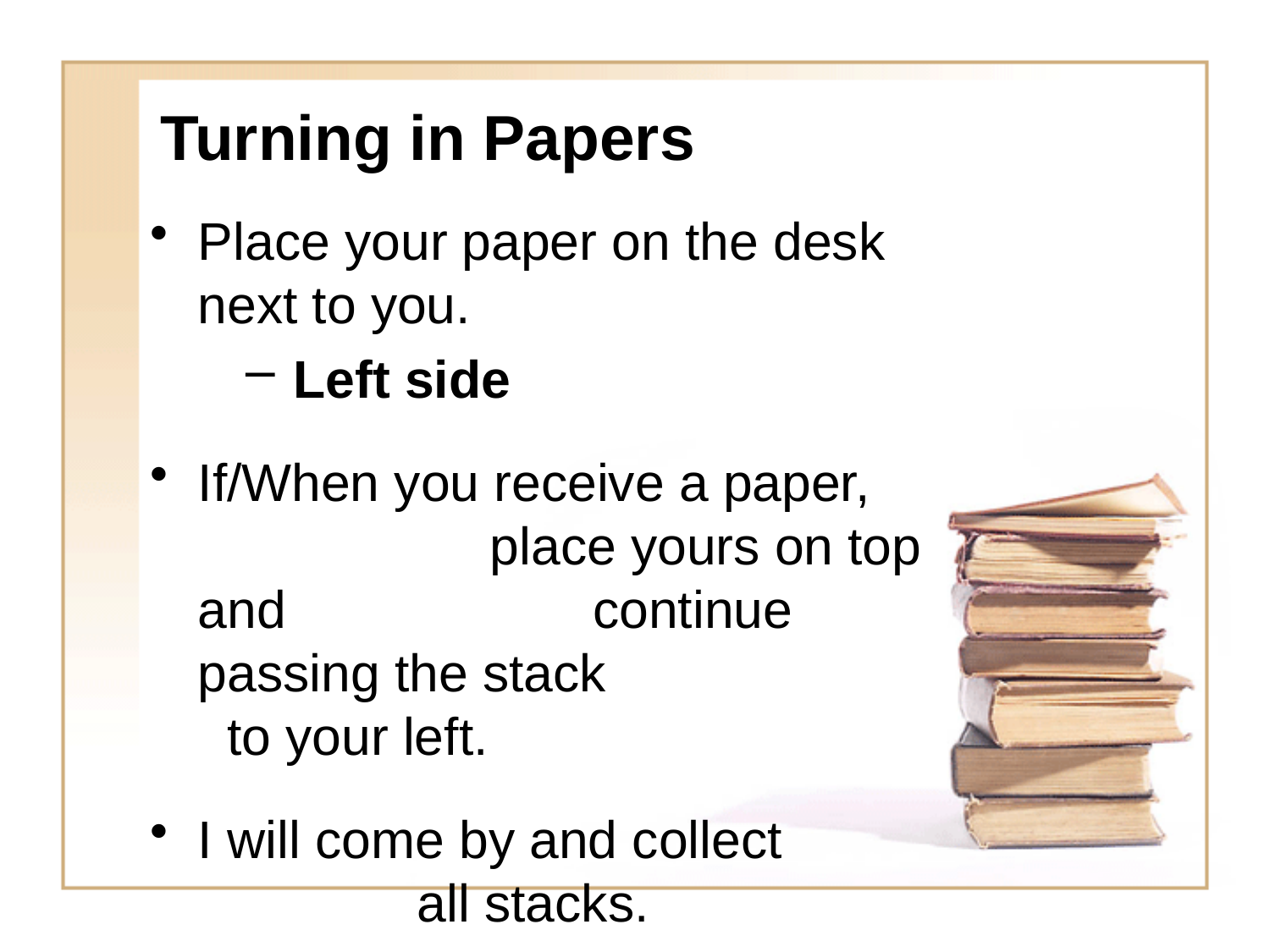

# Turning in Papers
Place your paper on the desk next to you.
Left side

If/When you receive a paper,                           place yours on top and                     continue passing the stack                           to your left.

I will come by and collect                            all stacks.